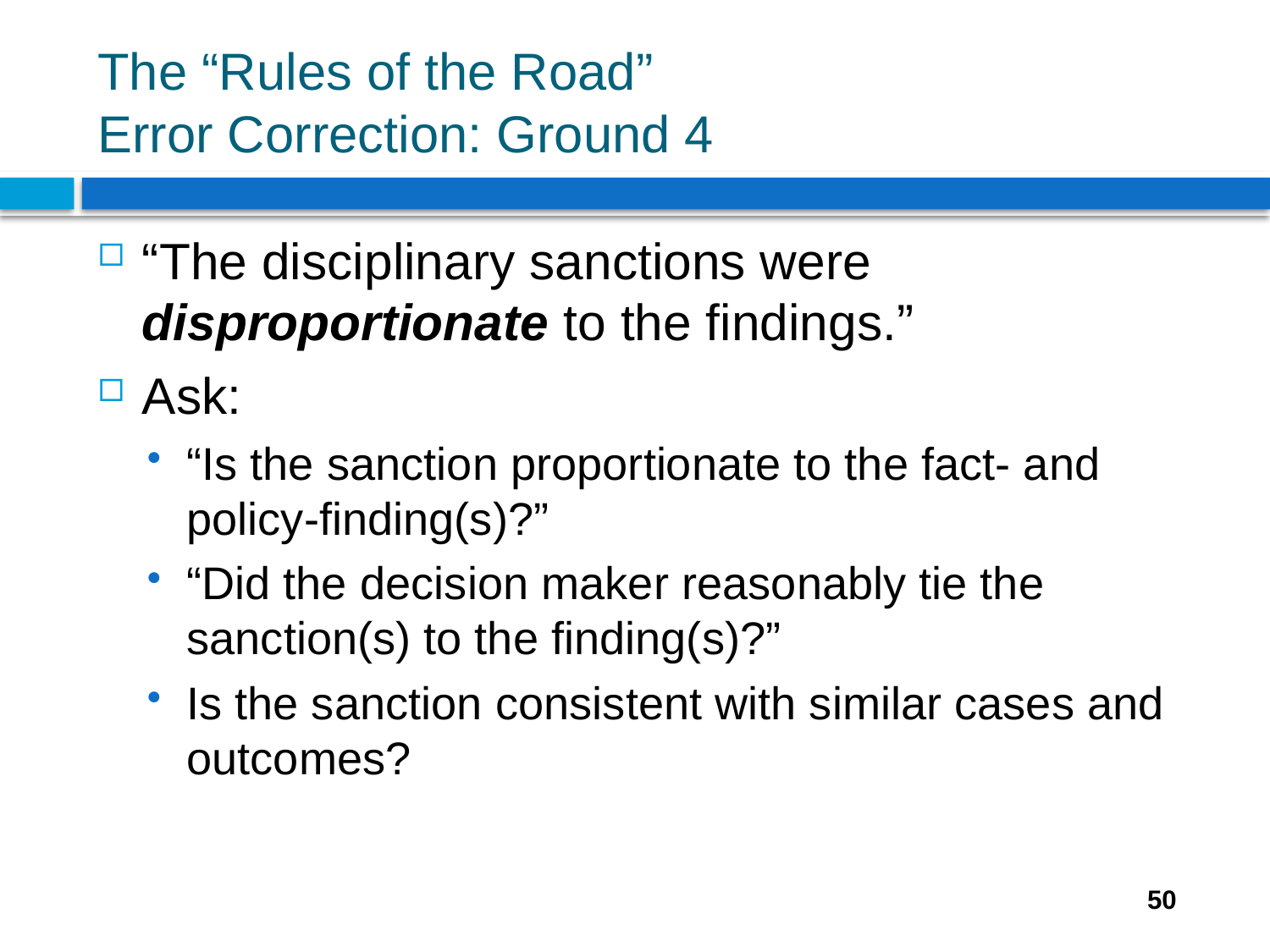

# The “Rules of the Road” Error Correction: Ground 4
“The disciplinary sanctions were disproportionate to the findings.”
Ask:
“Is the sanction proportionate to the fact- and policy-finding(s)?”
“Did the decision maker reasonably tie the sanction(s) to the finding(s)?”
Is the sanction consistent with similar cases and outcomes?
50